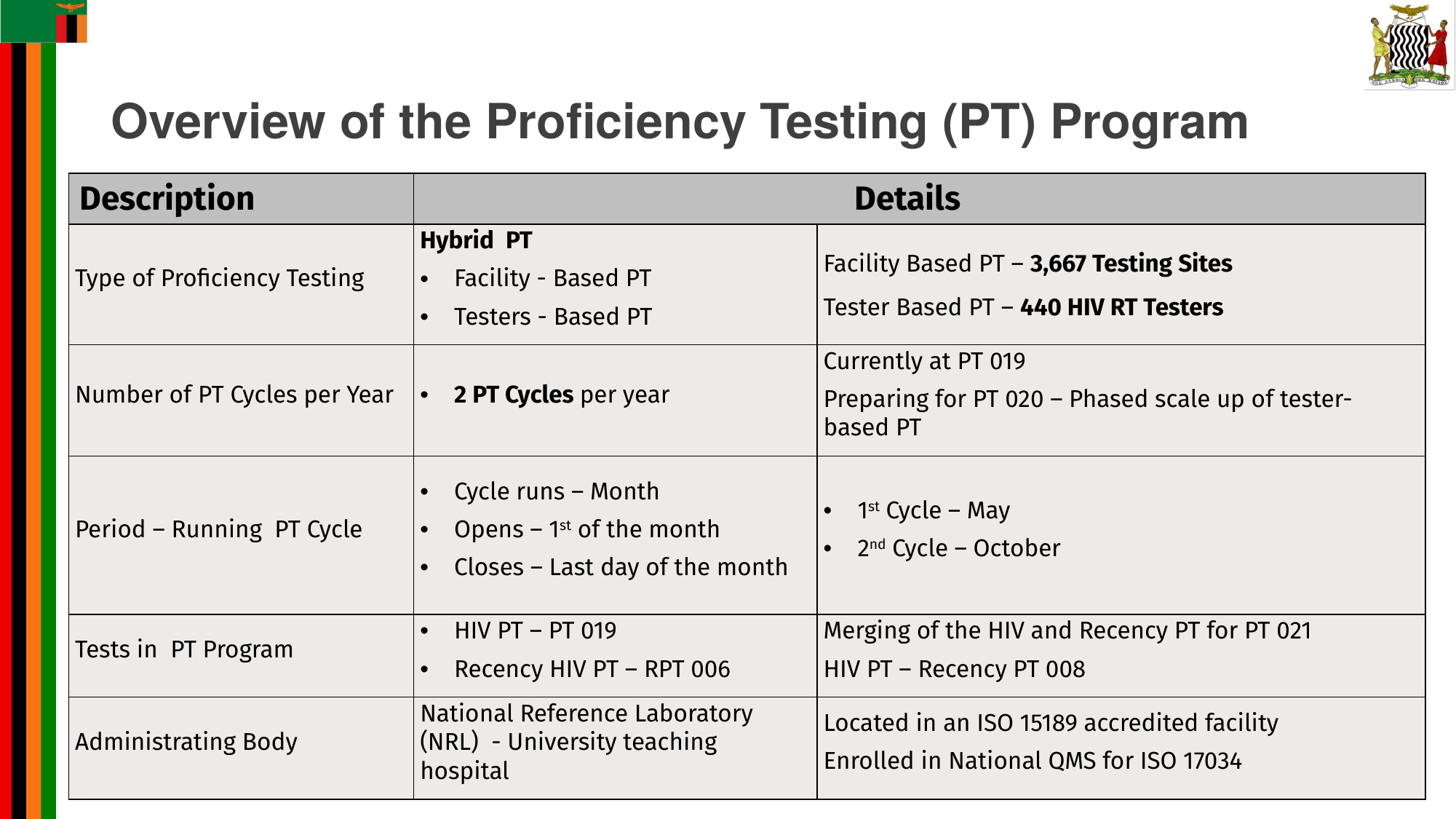

# Overview of the Proficiency Testing (PT) Program
| Description | Details |  |
| --- | --- | --- |
| Type of Proficiency Testing | Hybrid PT Facility - Based PT Testers - Based PT | Facility Based PT – 3,667 Testing Sites Tester Based PT – 440 HIV RT Testers |
| Number of PT Cycles per Year | 2 PT Cycles per year | Currently at PT 019 Preparing for PT 020 – Phased scale up of tester-based PT |
| Period – Running PT Cycle | Cycle runs – Month Opens – 1st of the month Closes – Last day of the month | 1st Cycle – May 2nd Cycle – October |
| Tests in PT Program | HIV PT – PT 019 Recency HIV PT – RPT 006 | Merging of the HIV and Recency PT for PT 021 HIV PT – Recency PT 008 |
| Administrating Body | National Reference Laboratory (NRL) - University teaching hospital | Located in an ISO 15189 accredited facility Enrolled in National QMS for ISO 17034 |

5